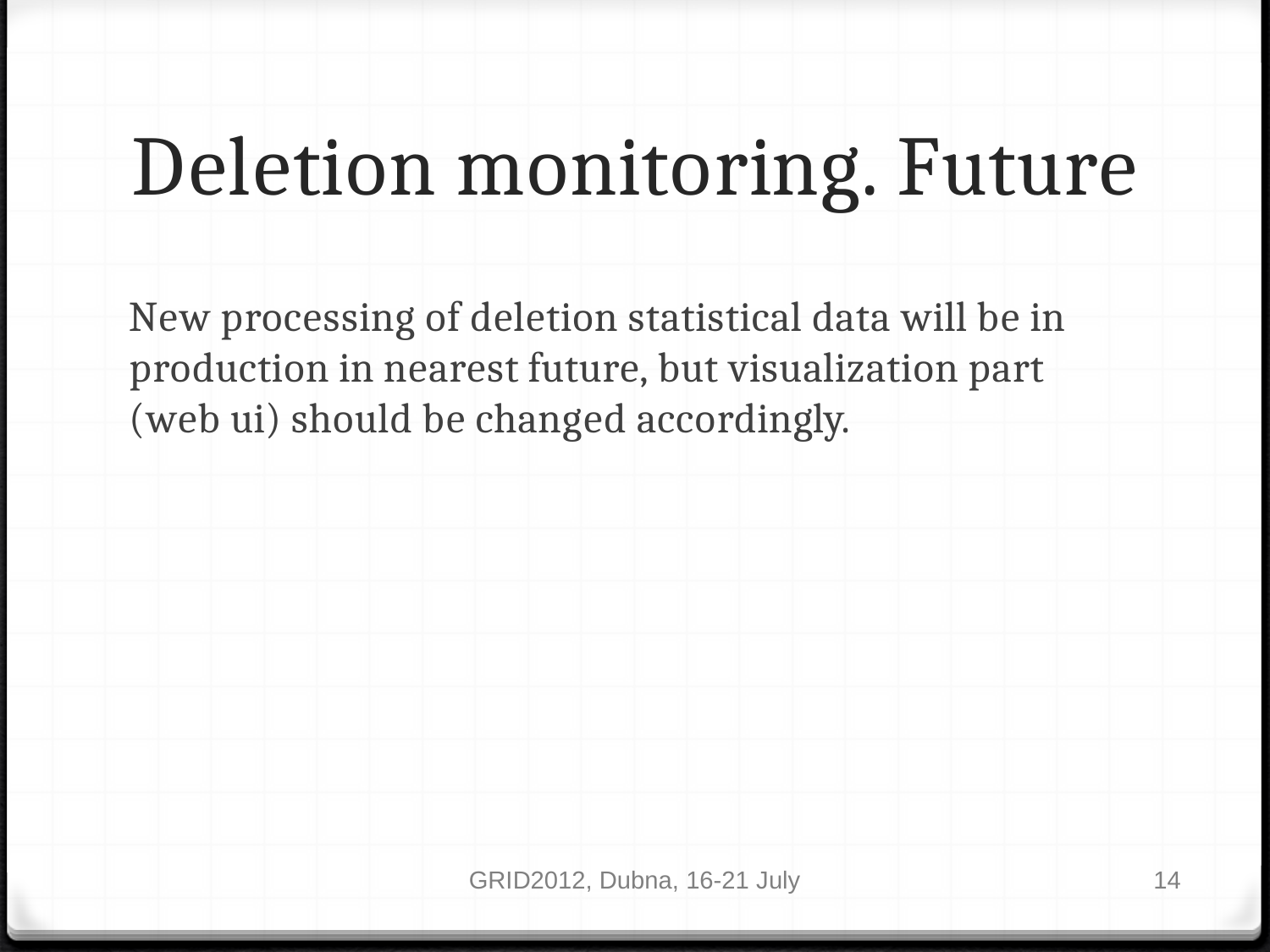

Deletion monitoring. Future
New processing of deletion statistical data will be in production in nearest future, but visualization part (web ui) should be changed accordingly.
GRID2012, Dubna, 16-21 July
14